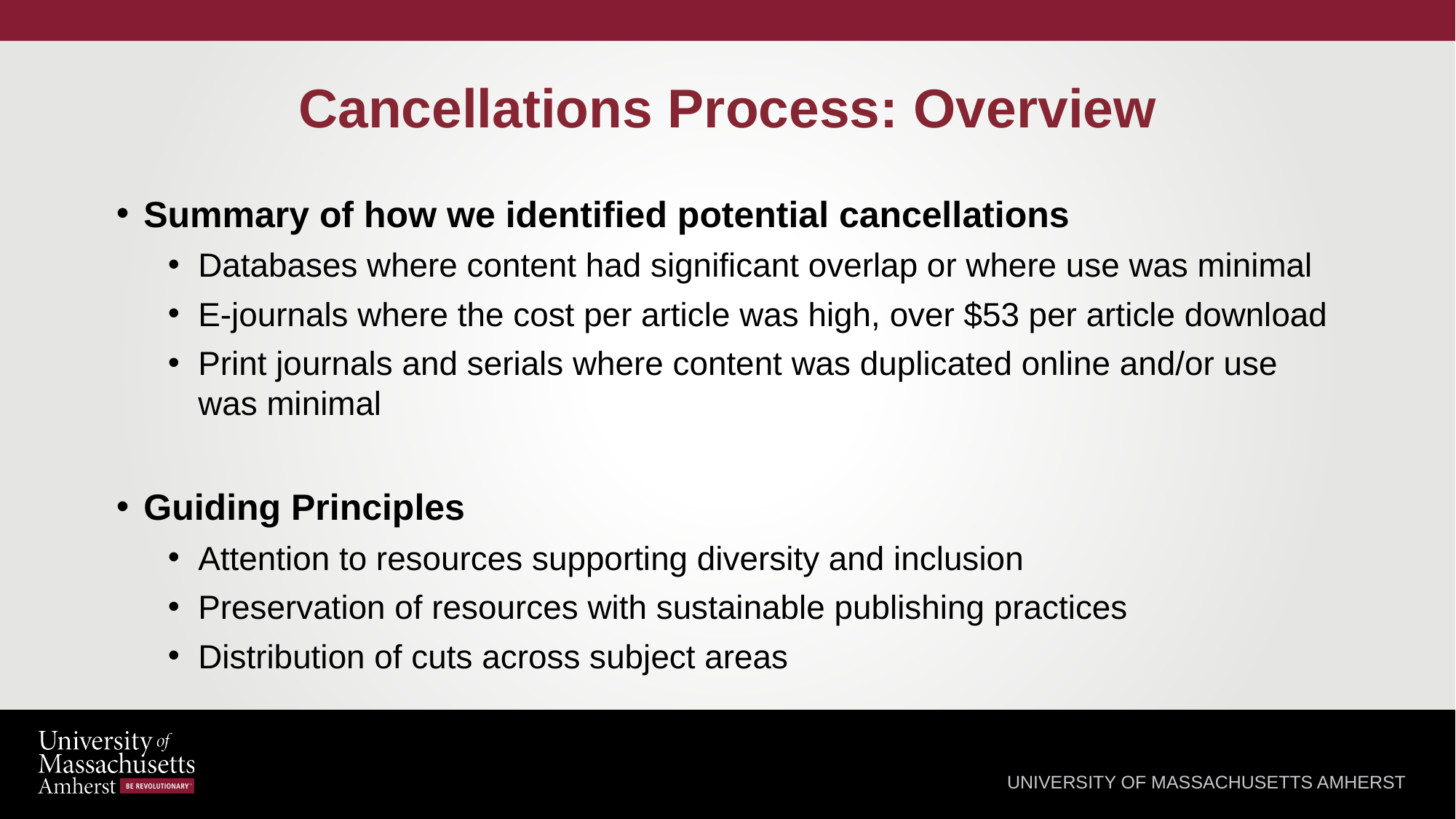

# Cancellations Process: Overview
Summary of how we identified potential cancellations
Databases where content had significant overlap or where use was minimal
E-journals where the cost per article was high, over $53 per article download
Print journals and serials where content was duplicated online and/or use was minimal

Guiding Principles
Attention to resources supporting diversity and inclusion
Preservation of resources with sustainable publishing practices
Distribution of cuts across subject areas

UNIVERSITY OF MASSACHUSETTS AMHERST